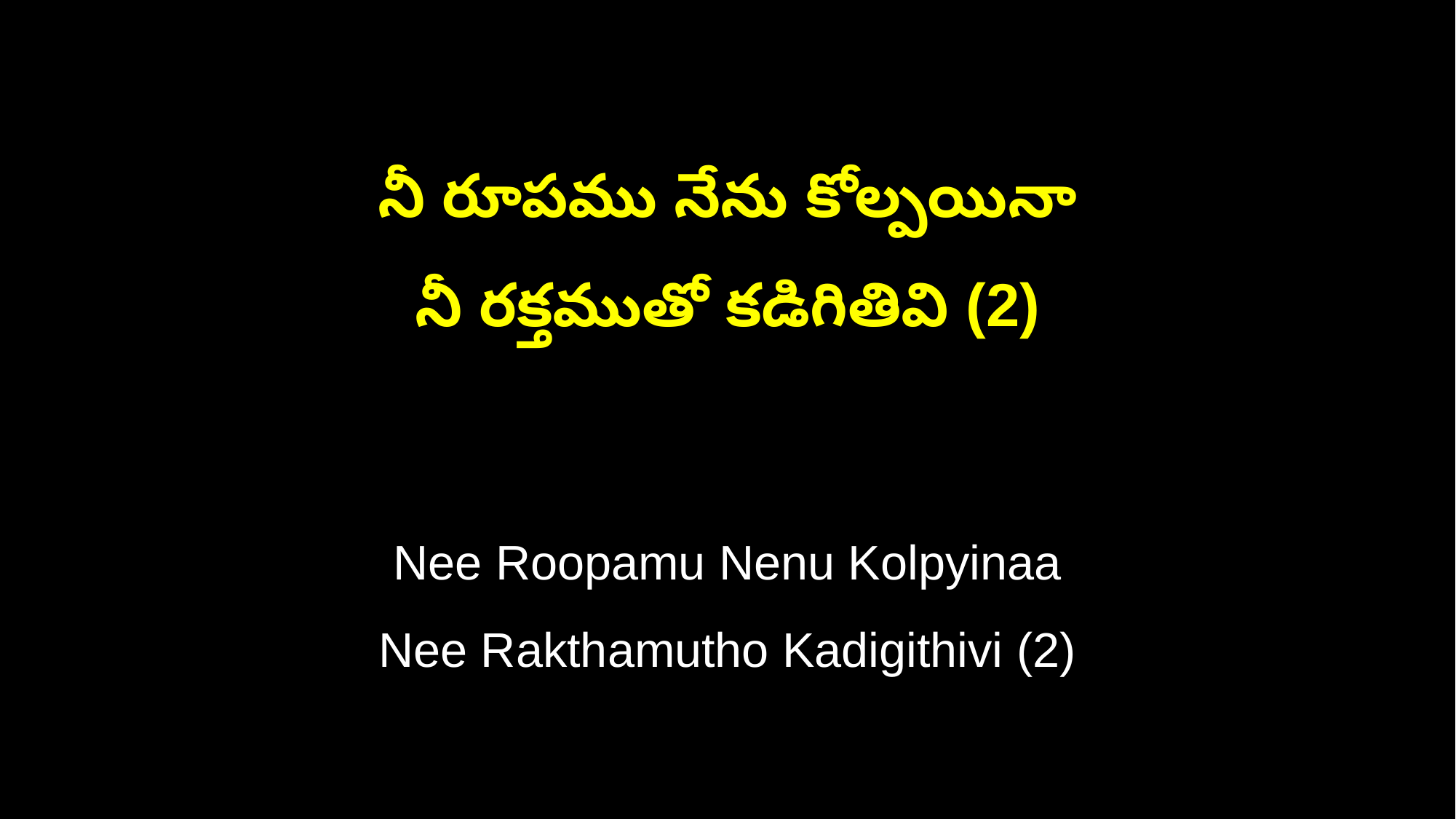

నీ రూపము నేను కోల్పయినా
నీ రక్తముతో కడిగితివి (2)
Nee Roopamu Nenu Kolpyinaa
Nee Rakthamutho Kadigithivi (2)